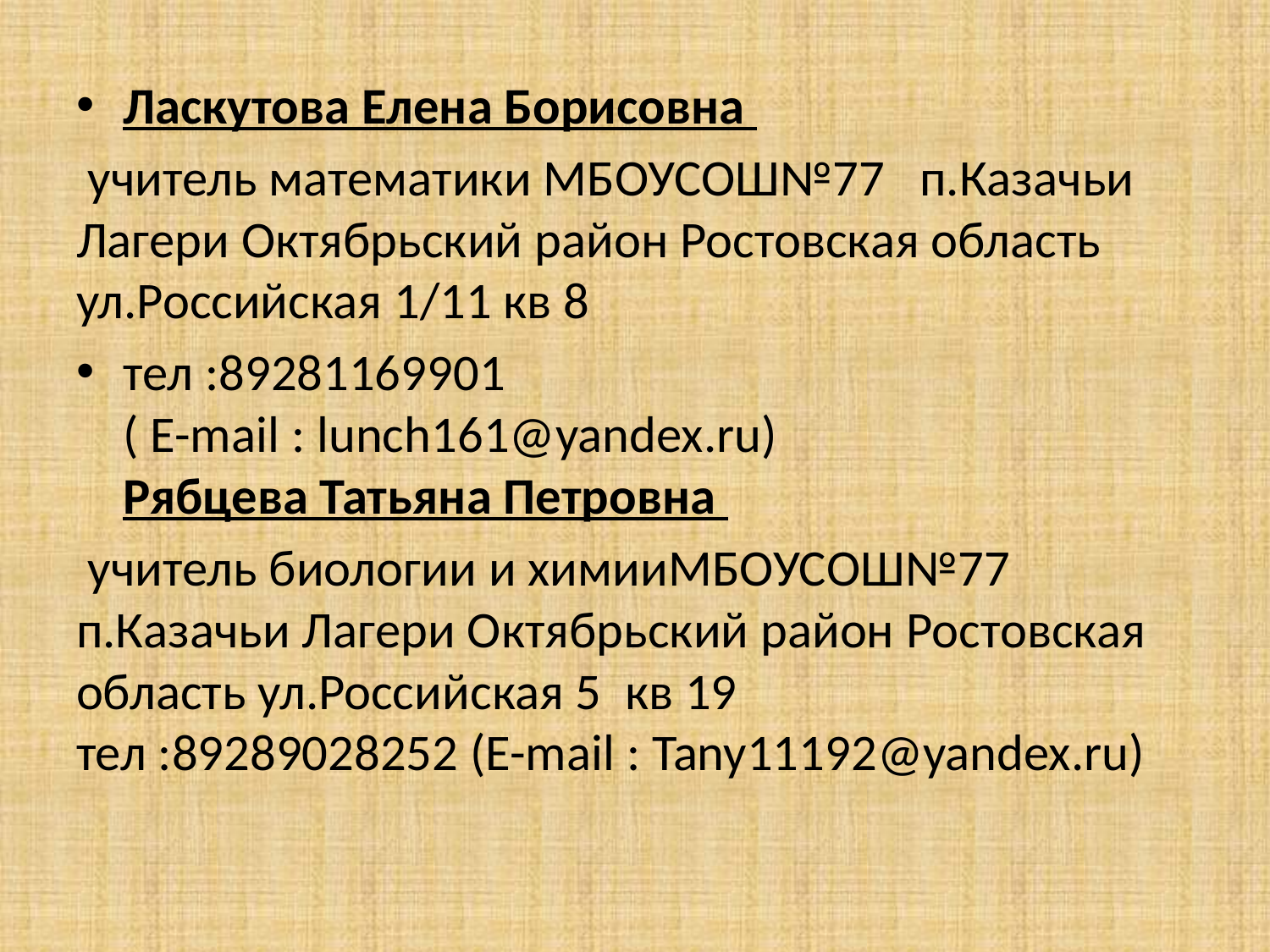

Ласкутова Елена Борисовна
 учитель математики МБОУСОШ№77   п.Казачьи Лагери Октябрьский район Ростовская область ул.Российская 1/11 кв 8
тел :89281169901
( E-mail : lunch161@yandex.ru)
Рябцева Татьяна Петровна
 учитель биологии и химииМБОУСОШ№77         п.Казачьи Лагери Октябрьский район Ростовская область ул.Российская 5  кв 19        тел :89289028252 (E-mail : Tany11192@yandex.ru)